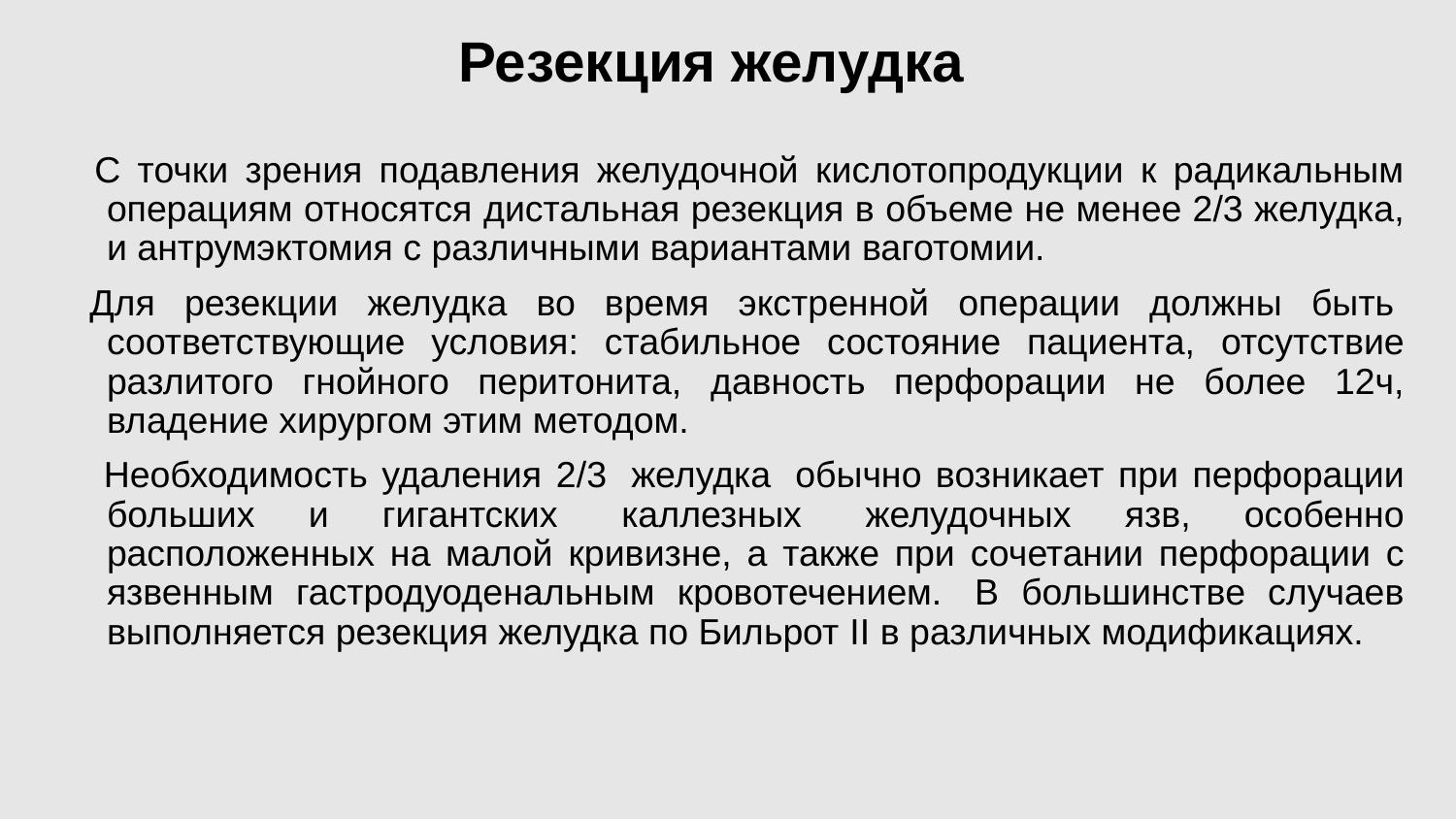

Резекция желудка

  С точки зрения подавления желудочной кислотопродукции к радикальным операциям относятся дистальная резекция в объеме не менее 2/3 желудка, и антрумэктомия с различными вариантами ваготомии.
 Для резекции желудка во время экстренной операции должны быть  соответствующие условия: стабильное состояние пациента, отсутствие разлитого гнойного перитонита, давность перфорации не более 12ч, владение хирургом этим методом.
  Необходимость удаления 2/3  желудка  обычно возникает при перфорации больших и гигантских  каллезных  желудочных язв, особенно расположенных на малой кривизне, а также при сочетании перфорации с язвенным гастродуоденальным кровотечением.  В большинстве случаев выполняется резекция желудка по Бильрот II в различных модификациях.